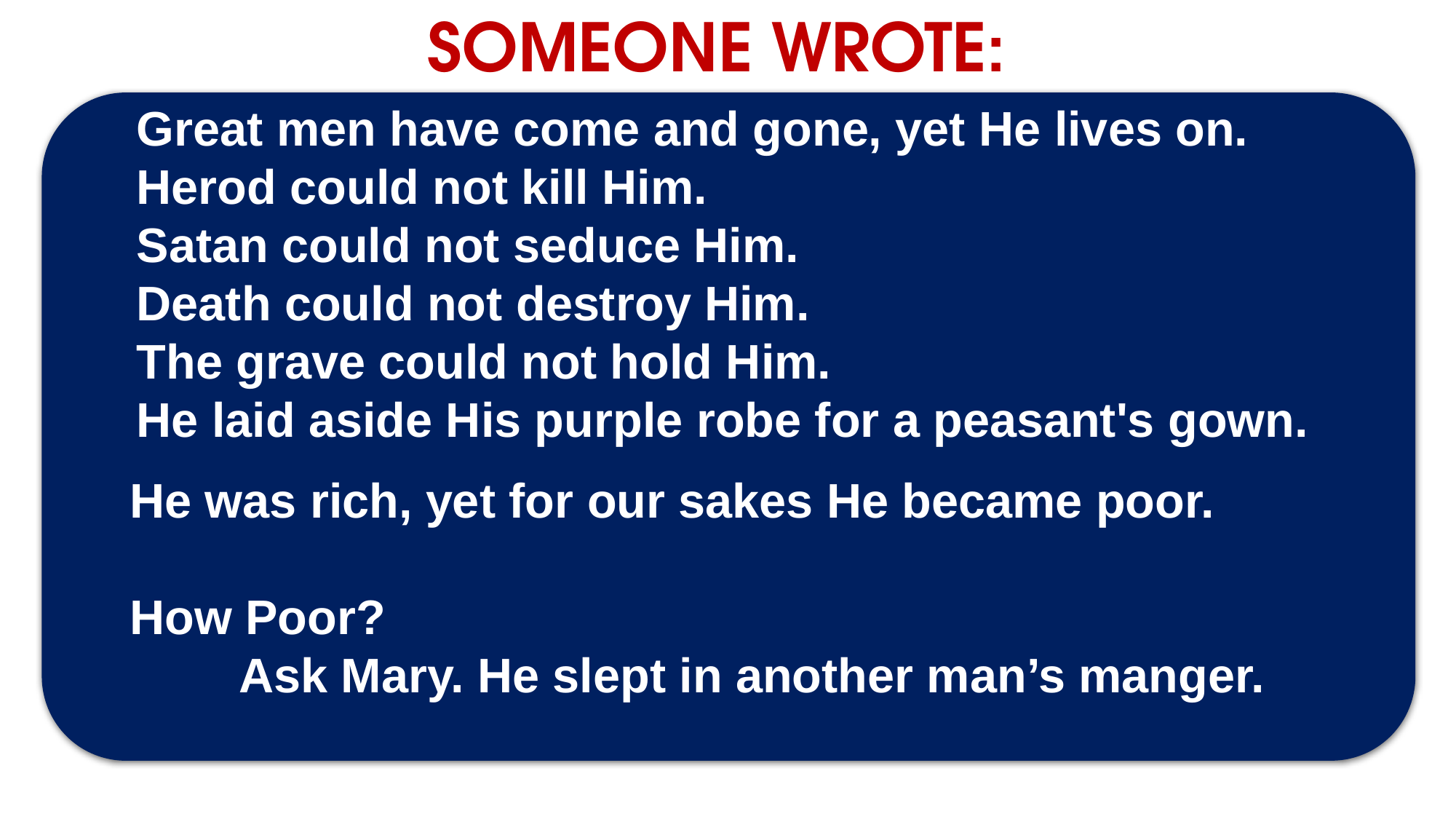

SOMEONE WROTE:
 	Great men have come and gone, yet He lives on.
	Herod could not kill Him.
	Satan could not seduce Him.
	Death could not destroy Him.
	The grave could not hold Him.
	He laid aside His purple robe for a peasant's gown.

He was rich, yet for our sakes He became poor.

How Poor?
	Ask Mary. He slept in another man’s manger.